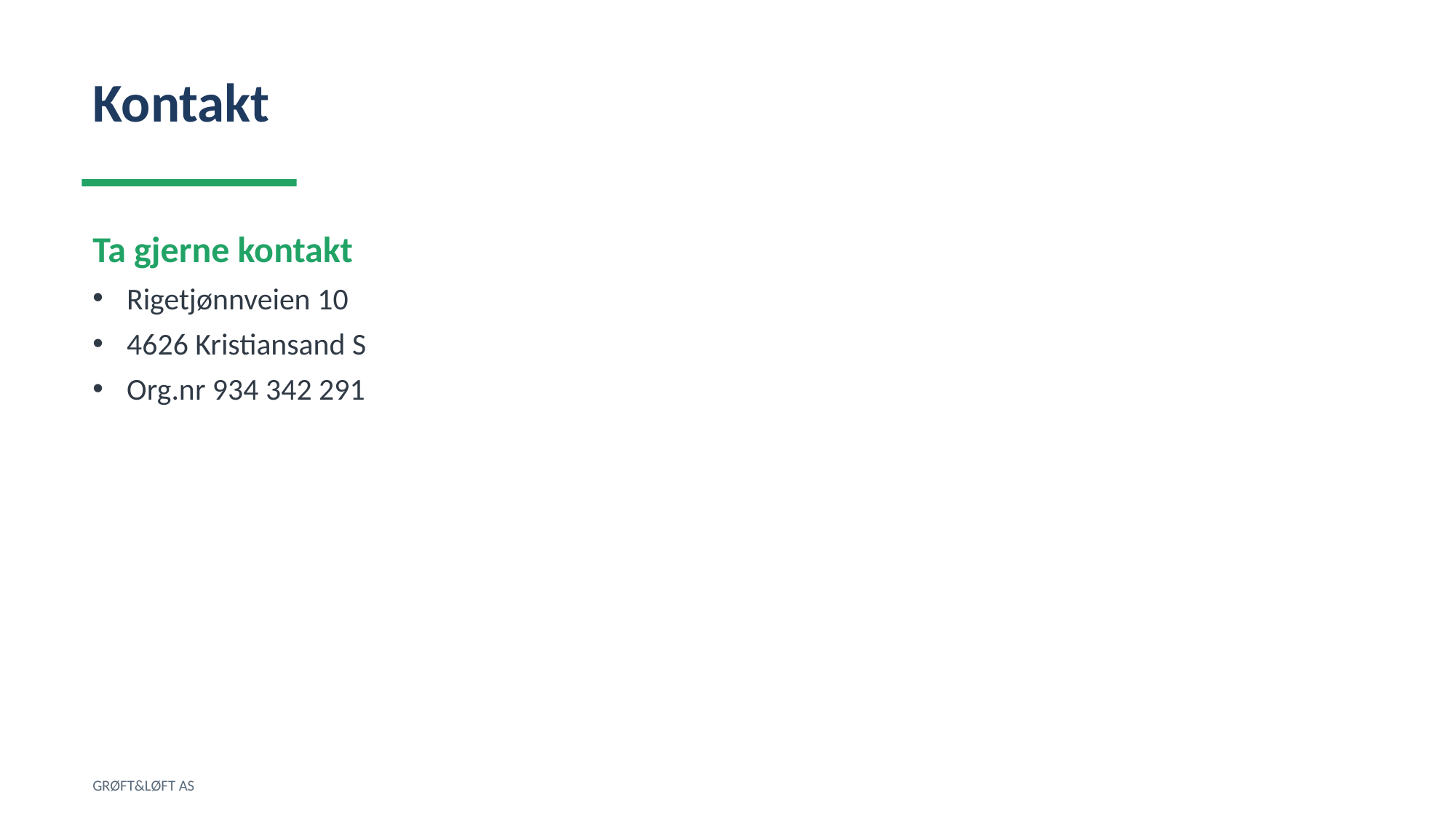

Kontakt

Ta gjerne kontakt
Rigetjønnveien 10
4626 Kristiansand S
Org.nr 934 342 291
GRØFT&LØFT AS